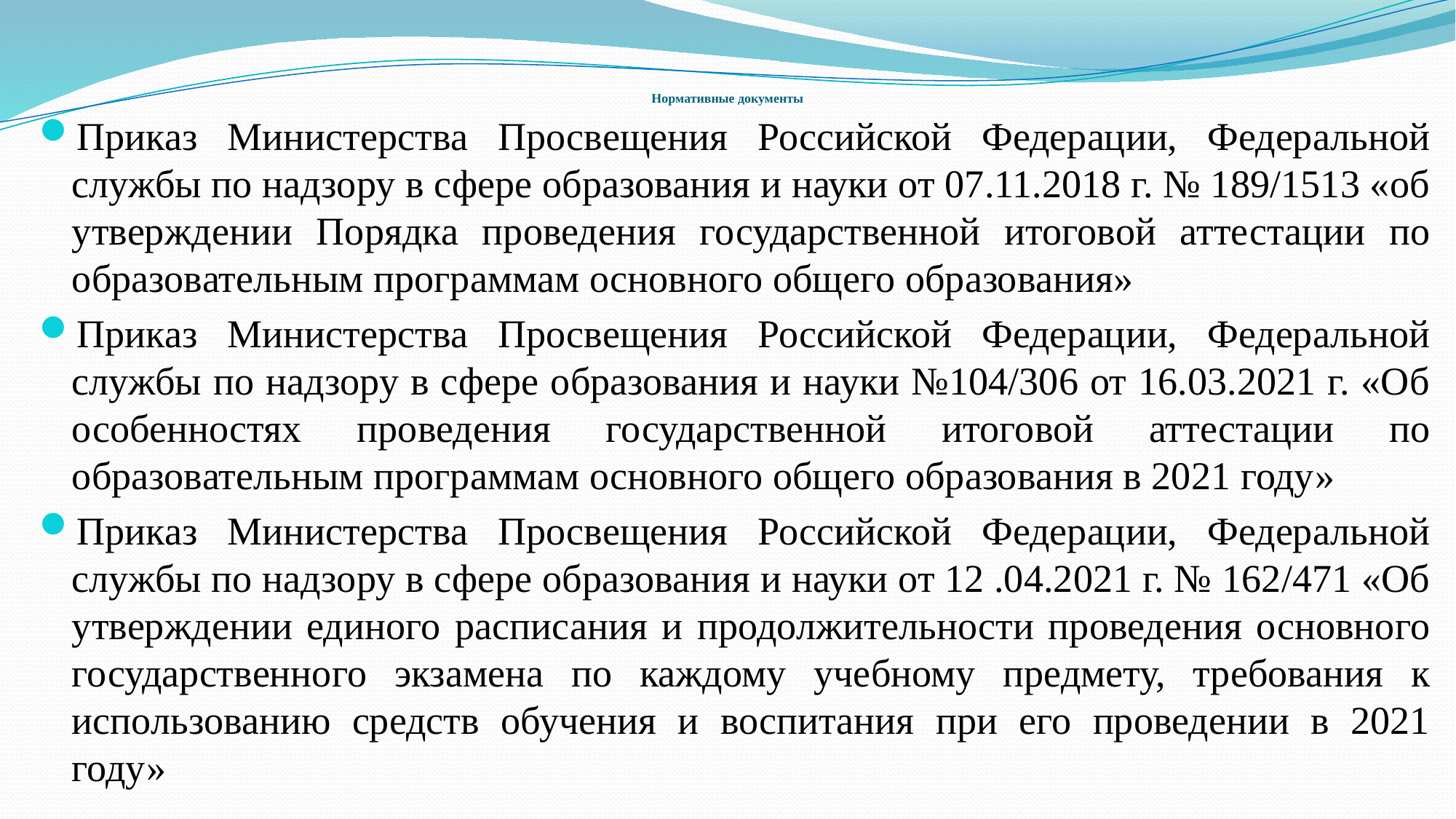

# Нормативные документы
Приказ Министерства Просвещения Российской Федерации, Федеральной службы по надзору в сфере образования и науки от 07.11.2018 г. № 189/1513 «об утверждении Порядка проведения государственной итоговой аттестации по образовательным программам основного общего образования»
Приказ Министерства Просвещения Российской Федерации, Федеральной службы по надзору в сфере образования и науки №104/306 от 16.03.2021 г. «Об особенностях проведения государственной итоговой аттестации по образовательным программам основного общего образования в 2021 году»
Приказ Министерства Просвещения Российской Федерации, Федеральной службы по надзору в сфере образования и науки от 12 .04.2021 г. № 162/471 «Об утверждении единого расписания и продолжительности проведения основного государственного экзамена по каждому учебному предмету, требования к использованию средств обучения и воспитания при его проведении в 2021 году»